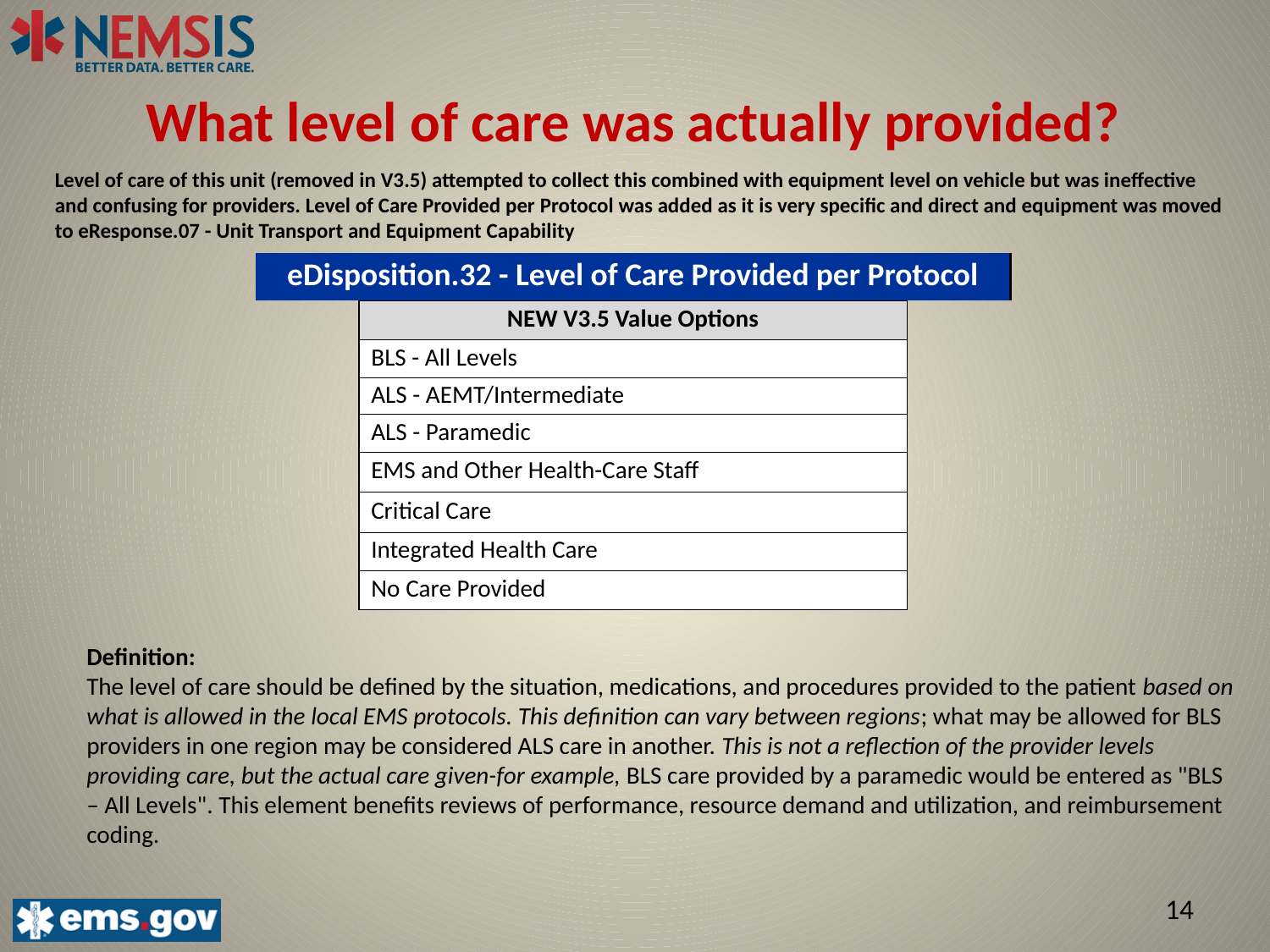

What level of care was actually provided?
Level of care of this unit (removed in V3.5) attempted to collect this combined with equipment level on vehicle but was ineffective and confusing for providers. Level of Care Provided per Protocol was added as it is very specific and direct and equipment was moved to eResponse.07 - Unit Transport and Equipment Capability

| eDisposition.32 - Level of Care Provided per Protocol |  |  |
| --- | --- | --- |
|  | NEW V3.5 Value Options |  |
|  | BLS - All Levels |  |
|  | ALS - AEMT/Intermediate |  |
|  | ALS - Paramedic |  |
|  | EMS and Other Health-Care Staff |  |
|  | Critical Care |  |
|  | Integrated Health Care |  |
|  | No Care Provided |  |
Definition:
The level of care should be defined by the situation, medications, and procedures provided to the patient based on what is allowed in the local EMS protocols. This definition can vary between regions; what may be allowed for BLS providers in one region may be considered ALS care in another. This is not a reflection of the provider levels providing care, but the actual care given-for example, BLS care provided by a paramedic would be entered as "BLS – All Levels". This element benefits reviews of performance, resource demand and utilization, and reimbursement coding.
14